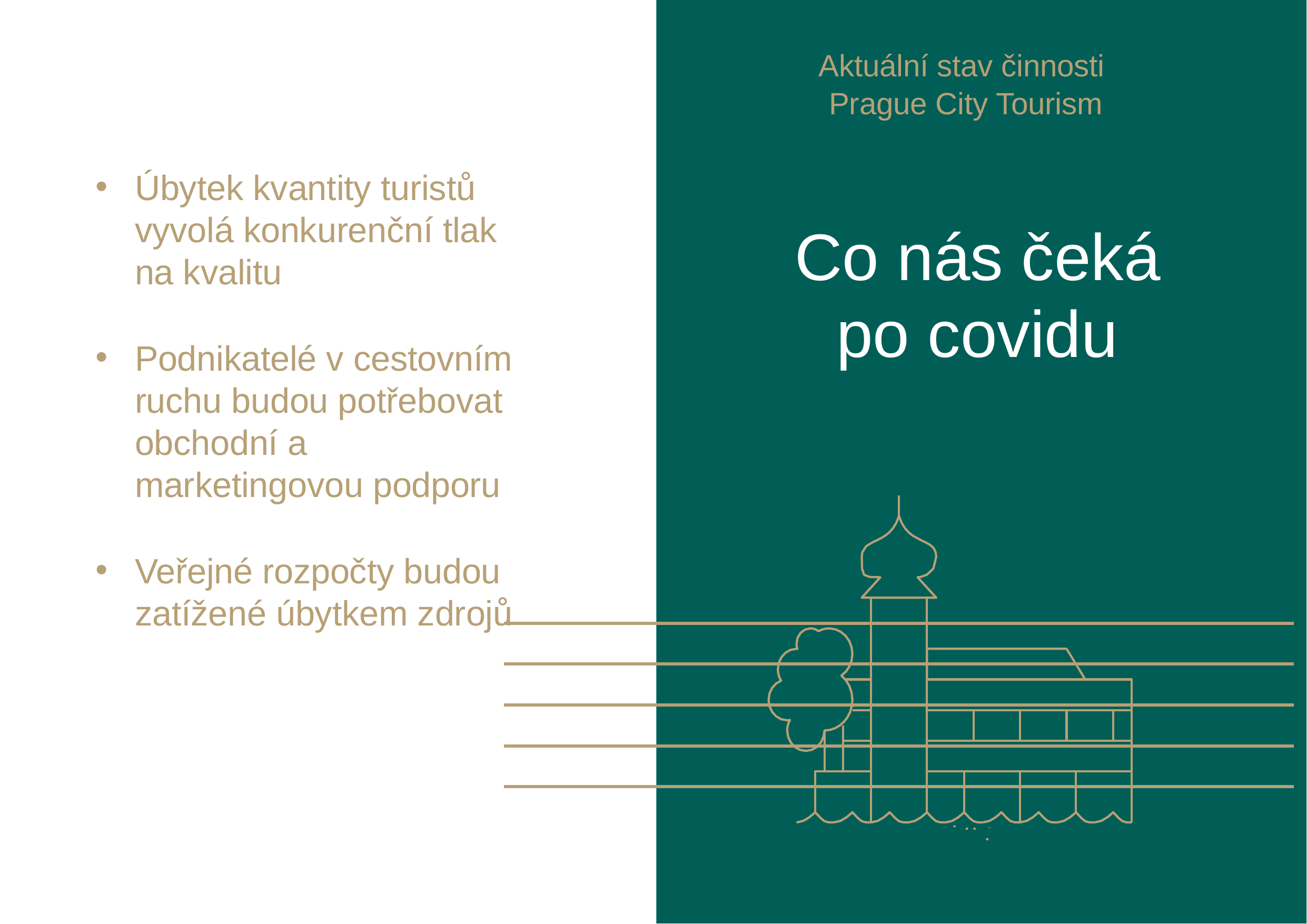

Aktuální stav činnosti
Prague City Tourism

Úbytek kvantity turistů vyvolá konkurenční tlak na kvalitu

Podnikatelé v cestovním ruchu budou potřebovat obchodní a marketingovou podporu

Veřejné rozpočty budou zatížené úbytkem zdrojů
# Co nás čeká po covidu